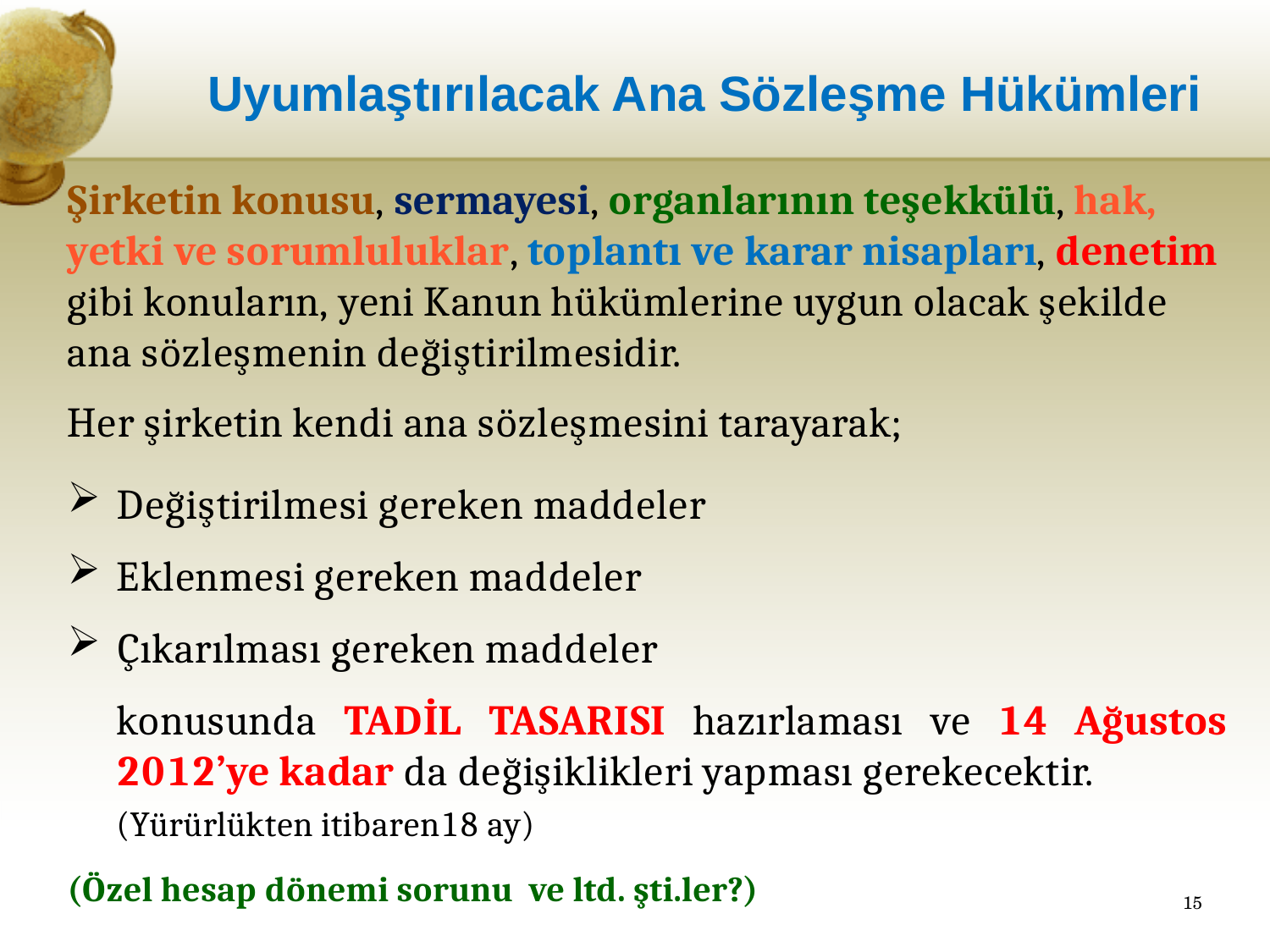

# Uyumlaştırılacak Ana Sözleşme Hükümleri
Şirketin konusu, sermayesi, organlarının teşekkülü, hak, yetki ve sorumluluklar, toplantı ve karar nisapları, denetim gibi konuların, yeni Kanun hükümlerine uygun olacak şekilde ana sözleşmenin değiştirilmesidir.
Her şirketin kendi ana sözleşmesini tarayarak;
Değiştirilmesi gereken maddeler
Eklenmesi gereken maddeler
Çıkarılması gereken maddeler
	konusunda TADİL TASARISI hazırlaması ve 14 Ağustos 2012’ye kadar da değişiklikleri yapması gerekecektir.
	(Yürürlükten itibaren18 ay)
(Özel hesap dönemi sorunu  ve ltd. şti.ler?)
15